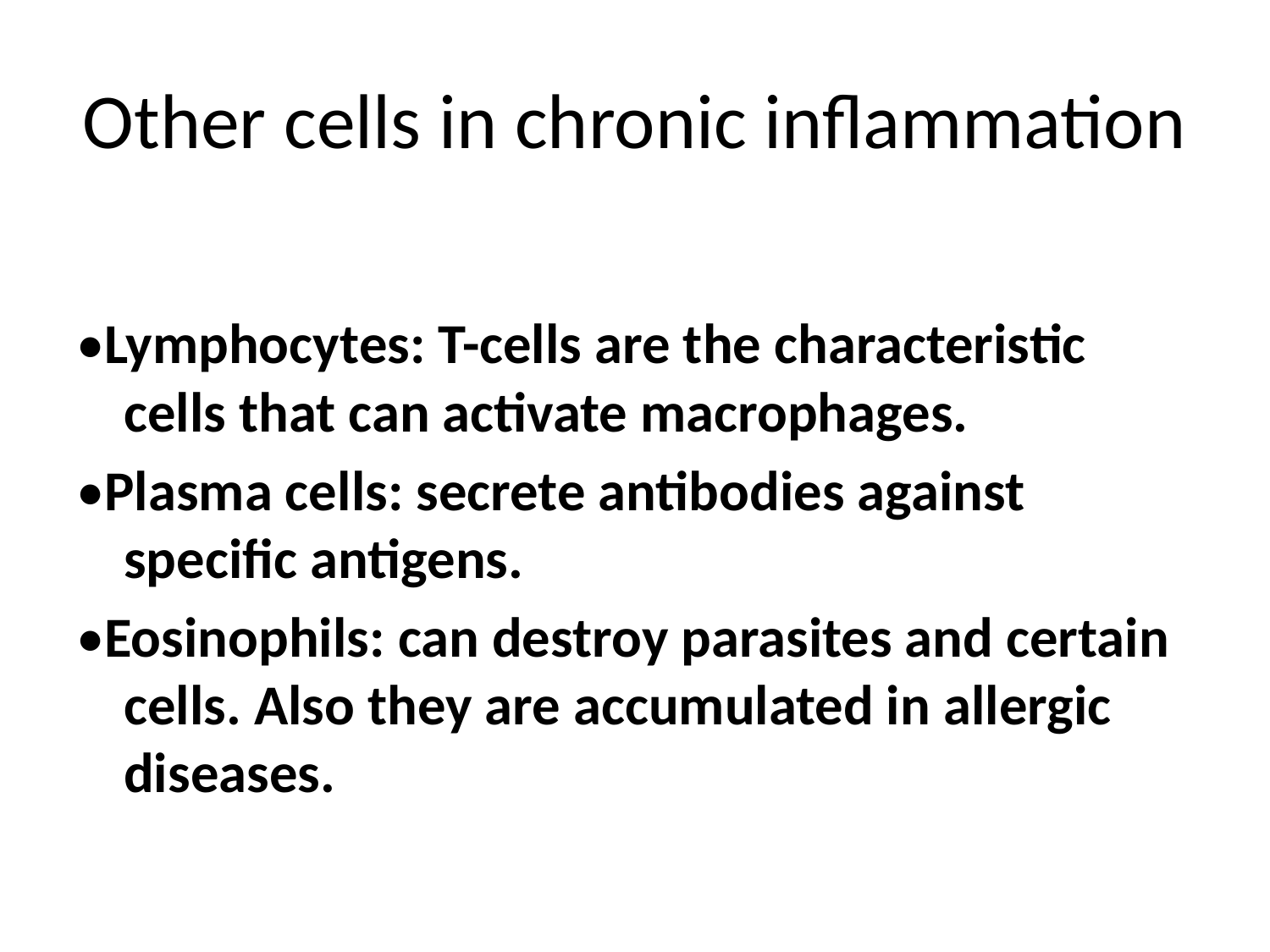

# Other cells in chronic inflammation

•Lymphocytes: T-cells are the characteristic cells that can activate macrophages.
•Plasma cells: secrete antibodies against specific antigens.
•Eosinophils: can destroy parasites and certain cells. Also they are accumulated in allergic diseases.